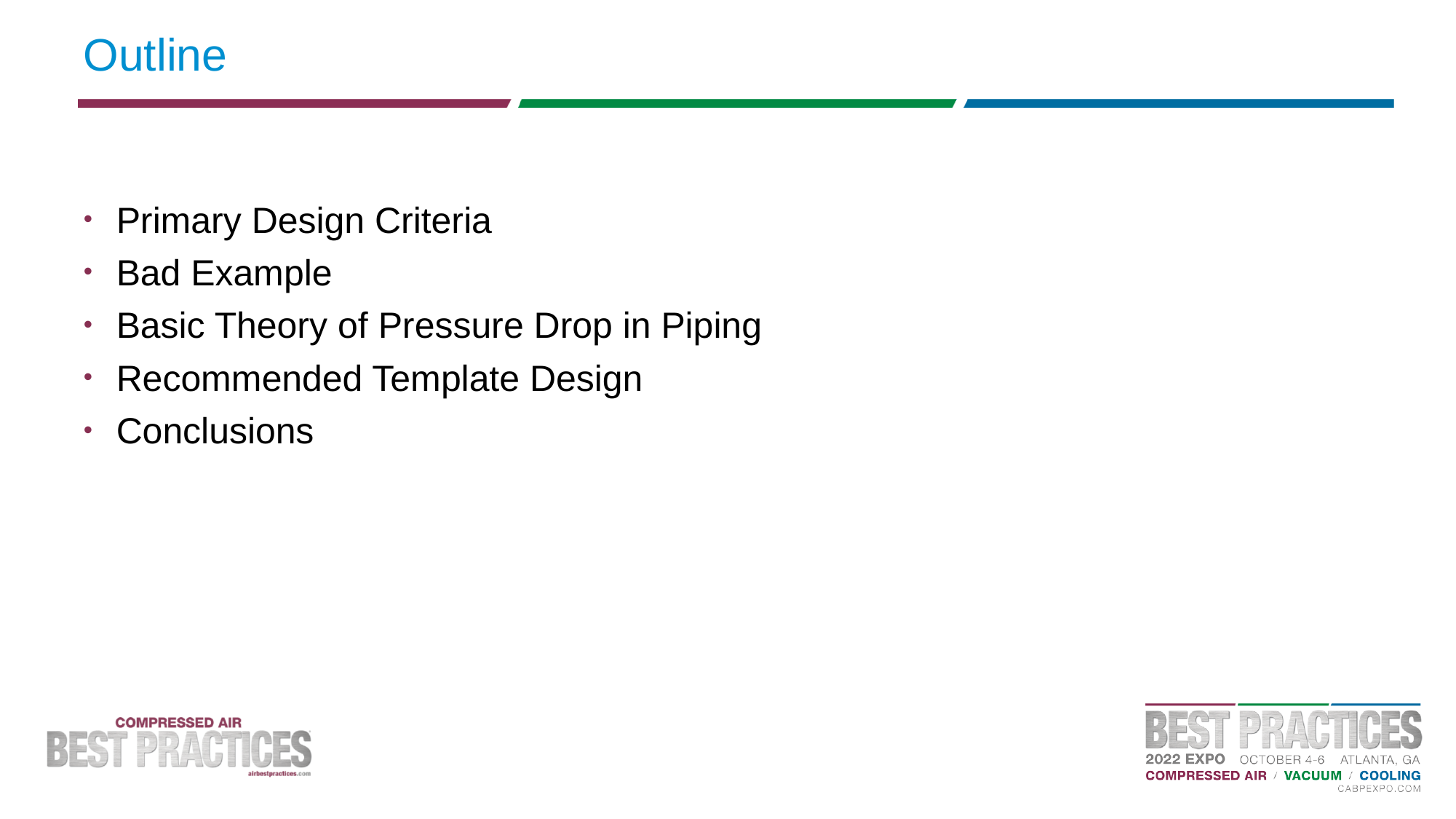

# Outline
Primary Design Criteria
Bad Example
Basic Theory of Pressure Drop in Piping
Recommended Template Design
Conclusions